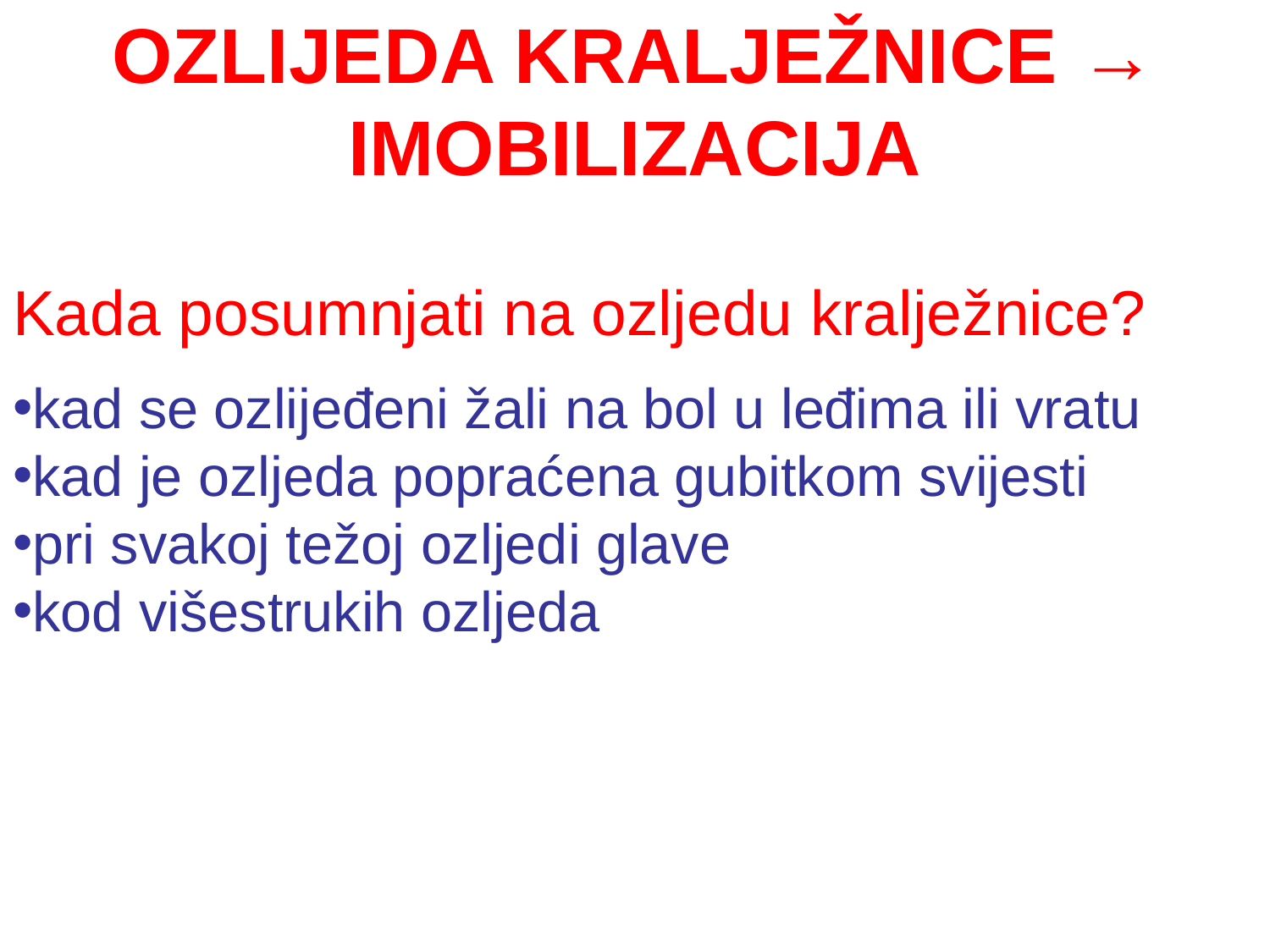

# OZLIJEDA KRALJEŽNICE → IMOBILIZACIJA
Kada posumnjati na ozljedu kralježnice?

kad se ozlijeđeni žali na bol u leđima ili vratu
kad je ozljeda popraćena gubitkom svijesti
pri svakoj težoj ozljedi glave
kod višestrukih ozljeda